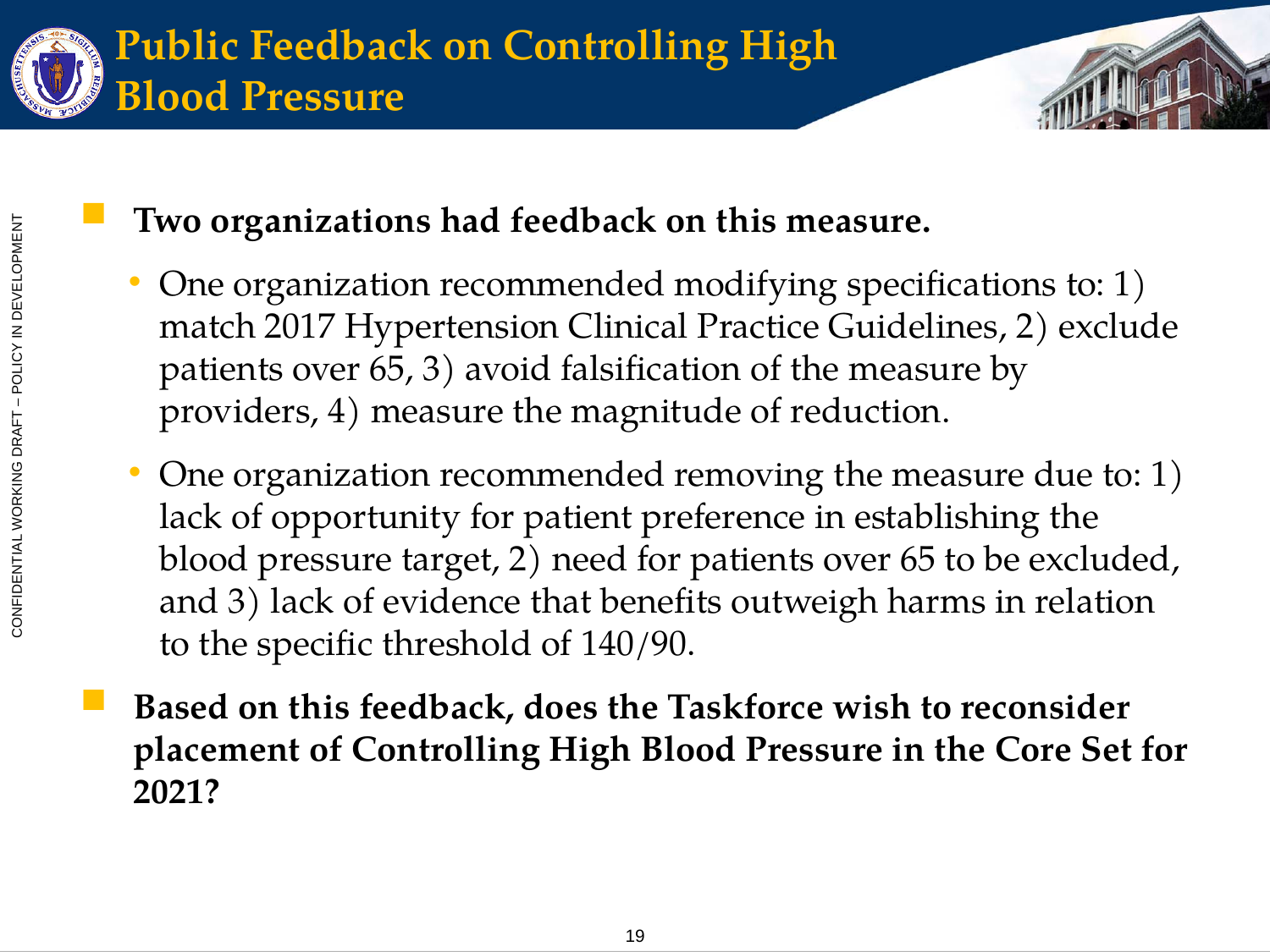

# Public Feedback on Controlling High Blood Pressure
Two organizations had feedback on this measure.
One organization recommended modifying specifications to: 1) match 2017 Hypertension Clinical Practice Guidelines, 2) exclude patients over 65, 3) avoid falsification of the measure by providers, 4) measure the magnitude of reduction.
One organization recommended removing the measure due to: 1) lack of opportunity for patient preference in establishing the blood pressure target, 2) need for patients over 65 to be excluded, and 3) lack of evidence that benefits outweigh harms in relation to the specific threshold of 140/90.
Based on this feedback, does the Taskforce wish to reconsider placement of Controlling High Blood Pressure in the Core Set for 2021?